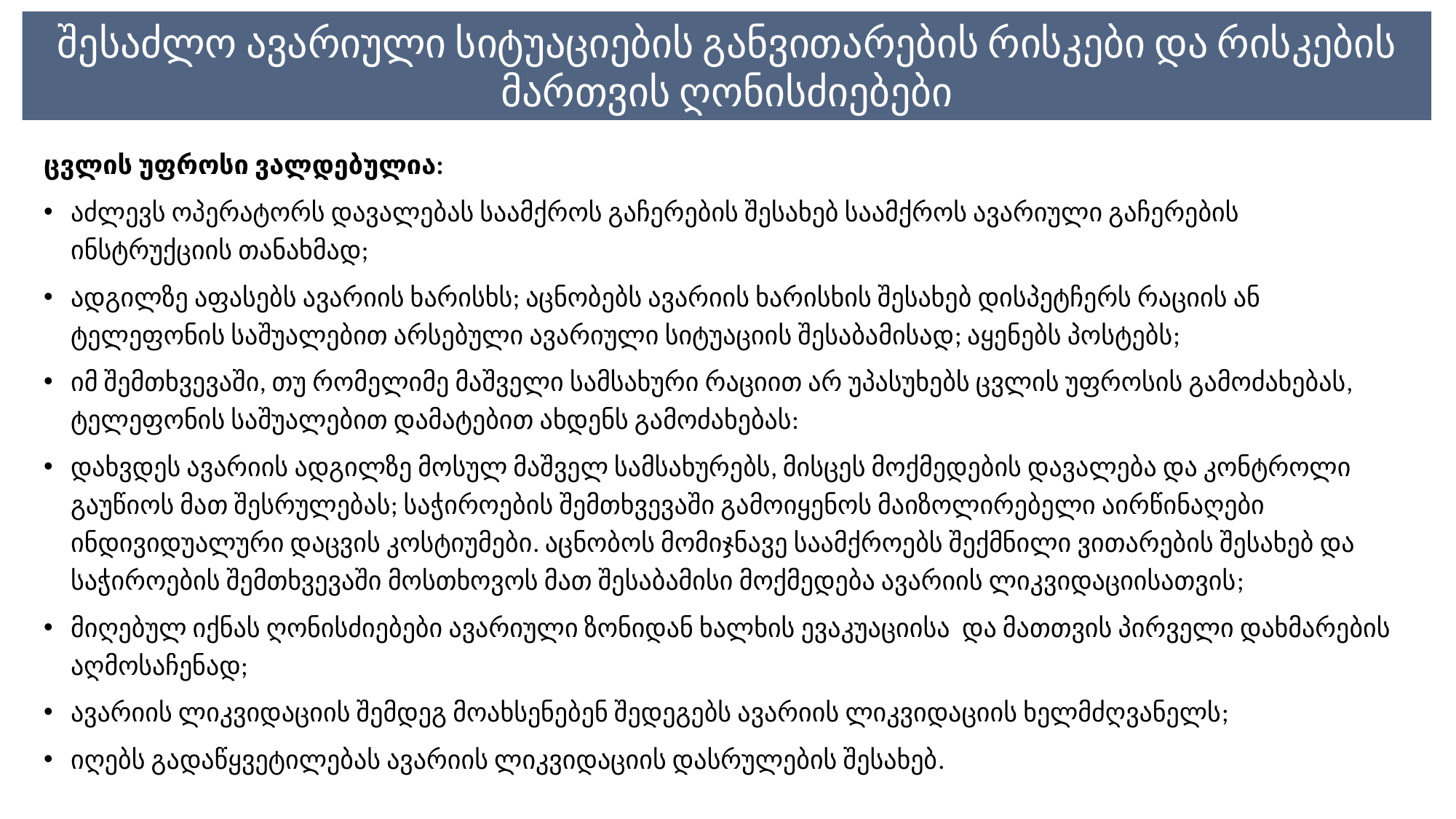

# შესაძლო ავარიული სიტუაციების განვითარების რისკები და რისკების მართვის ღონისძიებები
ცვლის უფროსი ვალდებულია:
აძლევს ოპერატორს დავალებას საამქროს გაჩერების შესახებ საამქროს ავარიული გაჩერების ინსტრუქციის თანახმად;
ადგილზე აფასებს ავარიის ხარისხს; აცნობებს ავარიის ხარისხის შესახებ დისპეტჩერს რაციის ან ტელეფონის საშუალებით არსებული ავარიული სიტუაციის შესაბამისად; აყენებს პოსტებს;
იმ შემთხვევაში, თუ რომელიმე მაშველი სამსახური რაციით არ უპასუხებს ცვლის უფროსის გამოძახებას, ტელეფონის საშუალებით დამატებით ახდენს გამოძახებას:
დახვდეს ავარიის ადგილზე მოსულ მაშველ სამსახურებს, მისცეს მოქმედების დავალება და კონტროლი გაუწიოს მათ შესრულებას; საჭიროების შემთხვევაში გამოიყენოს მაიზოლირებელი აირწინაღები ინდივიდუალური დაცვის კოსტიუმები. აცნობოს მომიჯნავე საამქროებს შექმნილი ვითარების შესახებ და საჭიროების შემთხვევაში მოსთხოვოს მათ შესაბამისი მოქმედება ავარიის ლიკვიდაციისათვის;
მიღებულ იქნას ღონისძიებები ავარიული ზონიდან ხალხის ევაკუაციისა  და მათთვის პირველი დახმარების აღმოსაჩენად;
ავარიის ლიკვიდაციის შემდეგ მოახსენებენ შედეგებს ავარიის ლიკვიდაციის ხელმძღვანელს;
იღებს გადაწყვეტილებას ავარიის ლიკვიდაციის დასრულების შესახებ.